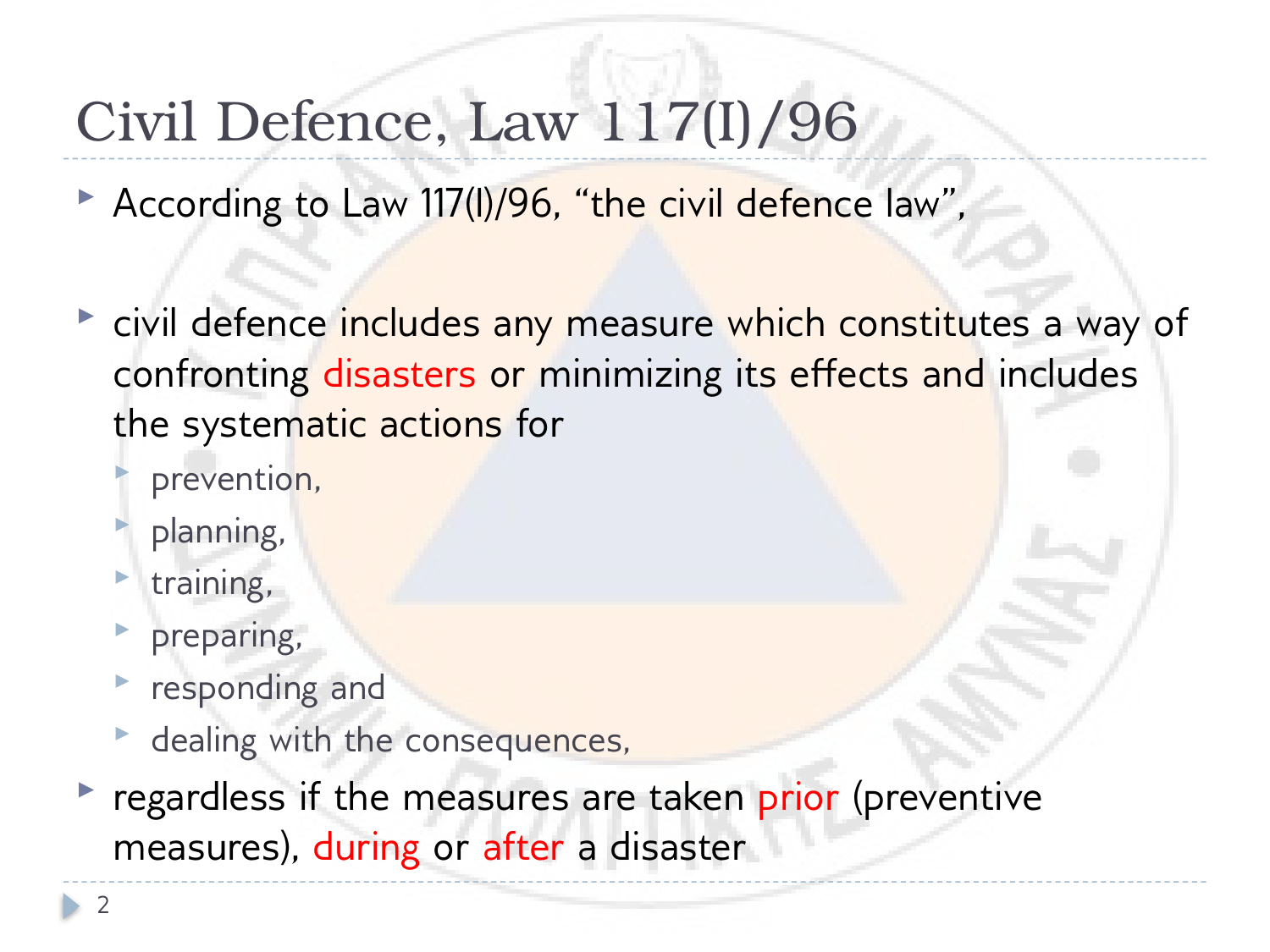

# Civil Defence, Law 117(I)/96
According to Law 117(I)/96, “the civil defence law”,

civil defence includes any measure which constitutes a way of confronting disasters or minimizing its effects and includes the systematic actions for
prevention,
planning,
training,
preparing,
responding and
dealing with the consequences,
regardless if the measures are taken prior (preventive measures), during or after a disaster
2